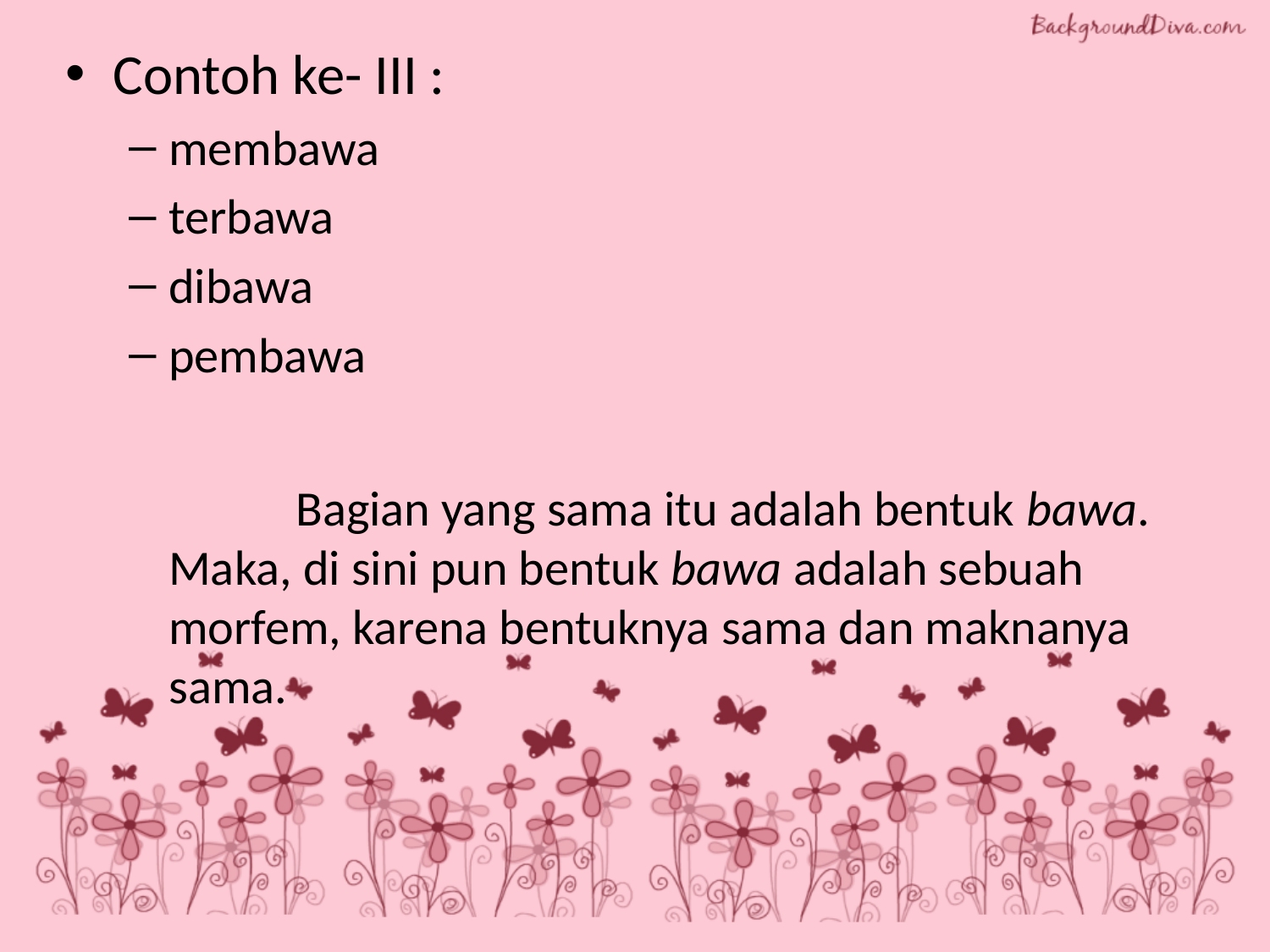

Contoh ke- III :
membawa
terbawa
dibawa
pembawa

		Bagian yang sama itu adalah bentuk bawa. Maka, di sini pun bentuk bawa adalah sebuah morfem, karena bentuknya sama dan maknanya sama.